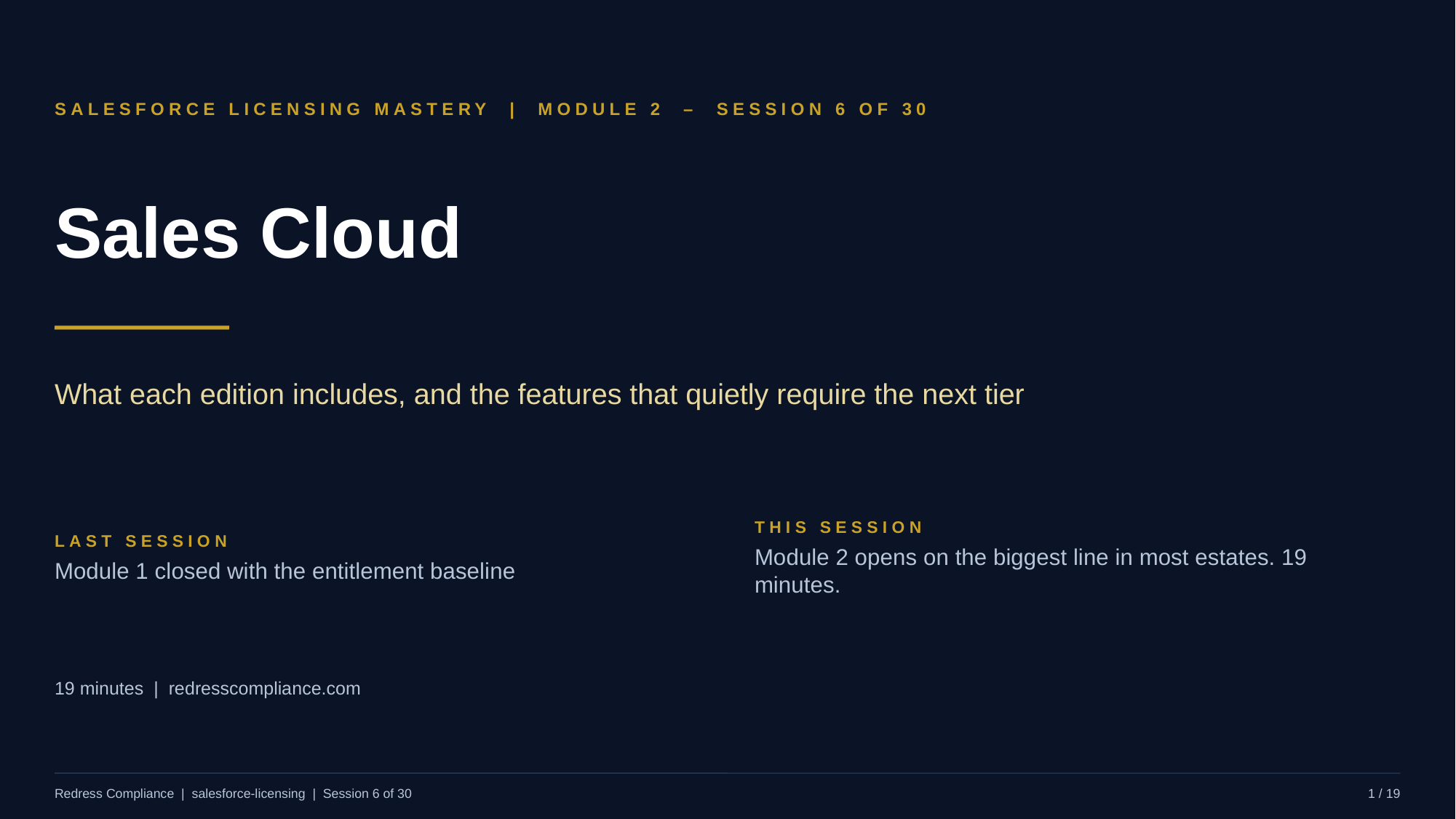

SALESFORCE LICENSING MASTERY  |  MODULE 2  –  SESSION 6 OF 30
Sales Cloud

What each edition includes, and the features that quietly require the next tier
LAST SESSION
Module 1 closed with the entitlement baseline
THIS SESSION
Module 2 opens on the biggest line in most estates. 19 minutes.
19 minutes  |  redresscompliance.com

Redress Compliance  |  salesforce-licensing  |  Session 6 of 30
1 / 19